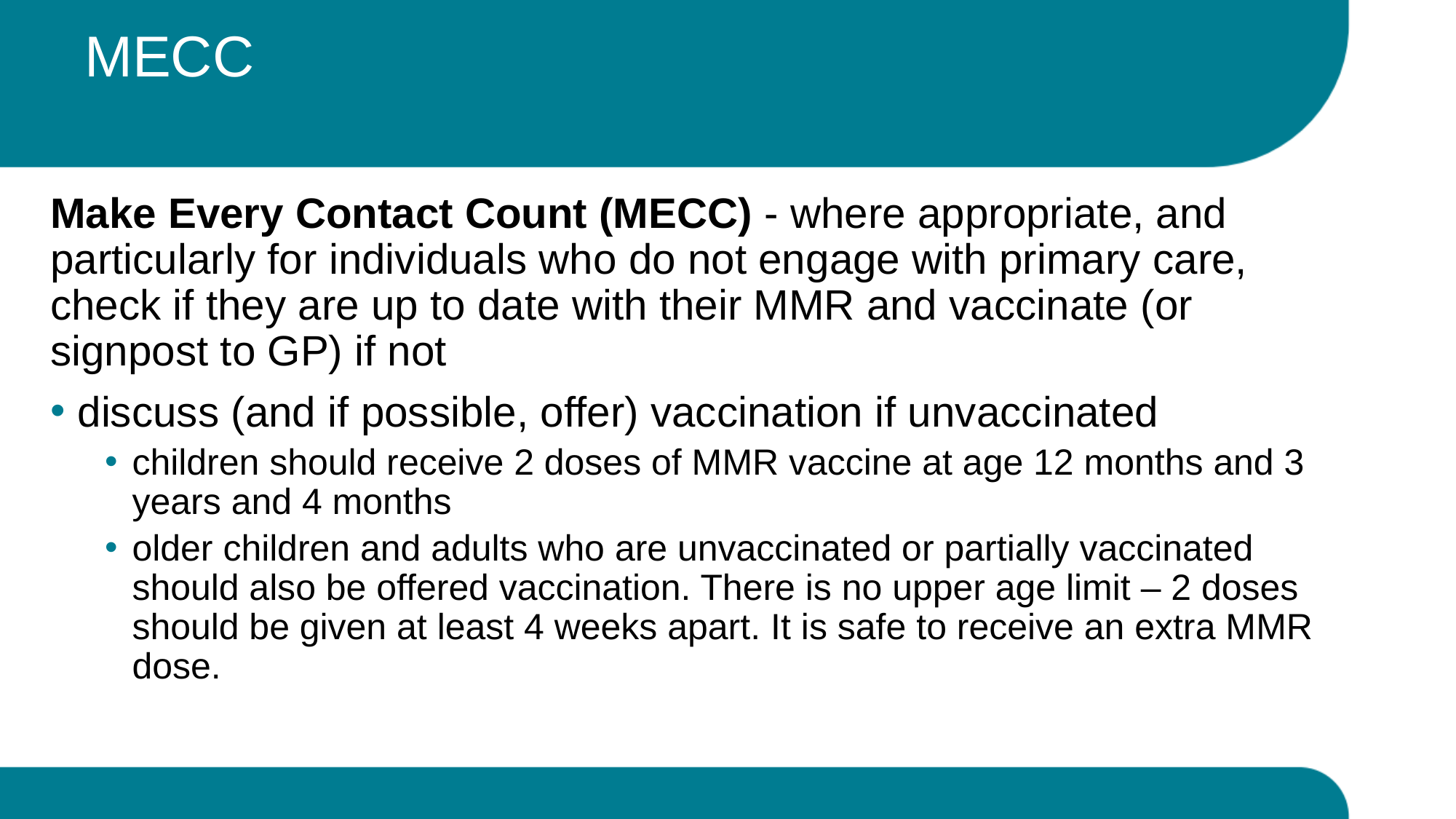

MECC
Make Every Contact Count (MECC) - where appropriate, and particularly for individuals who do not engage with primary care, check if they are up to date with their MMR and vaccinate (or signpost to GP) if not
discuss (and if possible, offer) vaccination if unvaccinated
children should receive 2 doses of MMR vaccine at age 12 months and 3 years and 4 months
older children and adults who are unvaccinated or partially vaccinated should also be offered vaccination. There is no upper age limit – 2 doses should be given at least 4 weeks apart. It is safe to receive an extra MMR dose.
6
Measles for Paediatrics and A&E